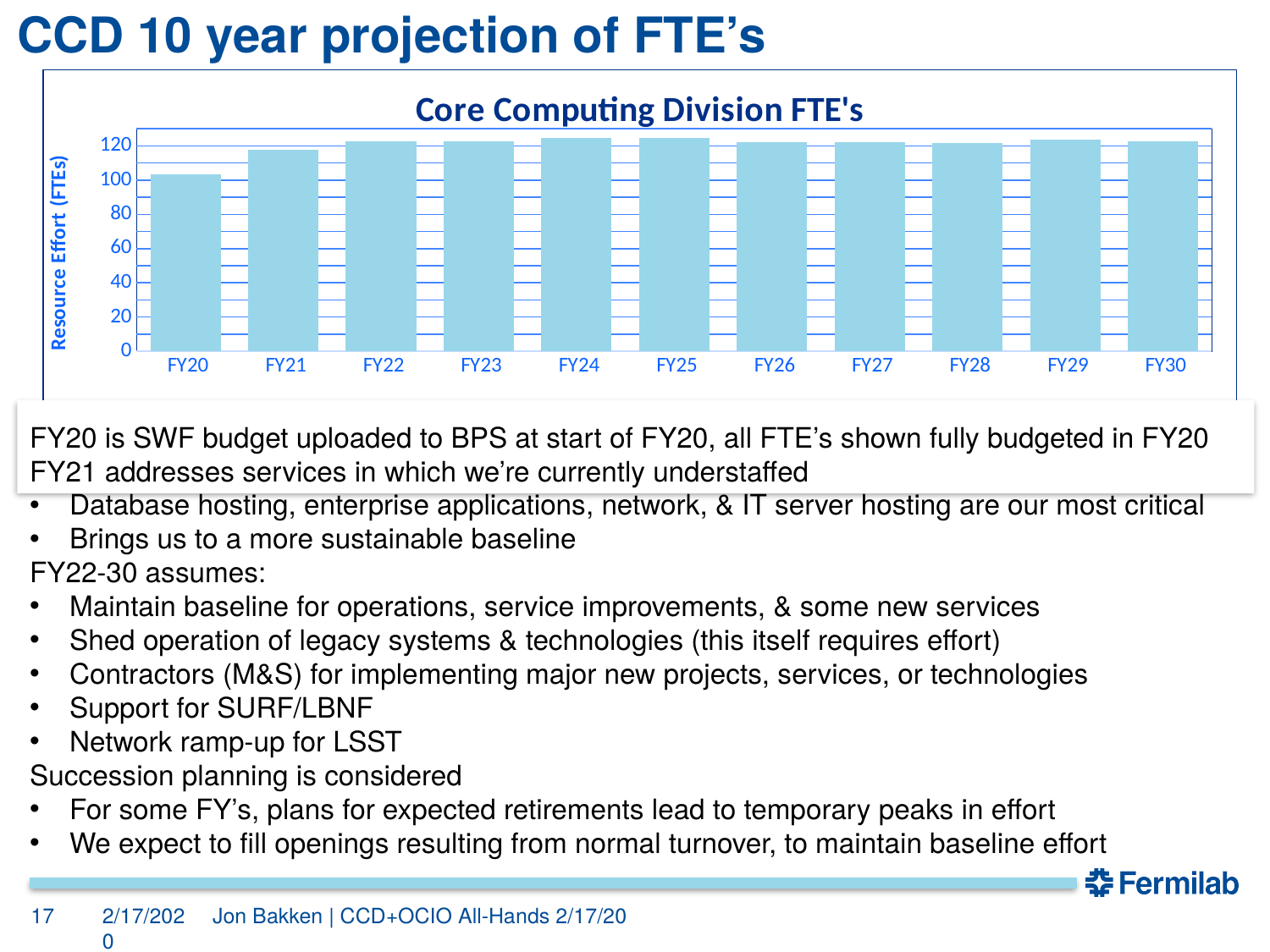

# CCD 10 year projection of FTE’s

### Chart: Core Computing Division FTE's

| Category | CCD |
|---|---|
|  FY20 | 103.64999999999999 |
|  FY21 | 117.75 |
|  FY22 | 122.88 |
|  FY23 | 122.75 |
|  FY24 | 124.75 |
|  FY25 | 124.75 |
|  FY26 | 122.25 |
|  FY27 | 122.0 |
|  FY28 | 121.64999999999999 |
|  FY29 | 123.64999999999999 |
|  FY30 | 122.64999999999999 |
FY20 is SWF budget uploaded to BPS at start of FY20, all FTE’s shown fully budgeted in FY20
FY21 addresses services in which we’re currently understaffed
Database hosting, enterprise applications, network, & IT server hosting are our most critical
Brings us to a more sustainable baseline
FY22-30 assumes:
Maintain baseline for operations, service improvements, & some new services
Shed operation of legacy systems & technologies (this itself requires effort)
Contractors (M&S) for implementing major new projects, services, or technologies
Support for SURF/LBNF
Network ramp-up for LSST
Succession planning is considered
For some FY’s, plans for expected retirements lead to temporary peaks in effort
We expect to fill openings resulting from normal turnover, to maintain baseline effort
17
2/17/2020
Jon Bakken | CCD+OCIO All-Hands 2/17/20